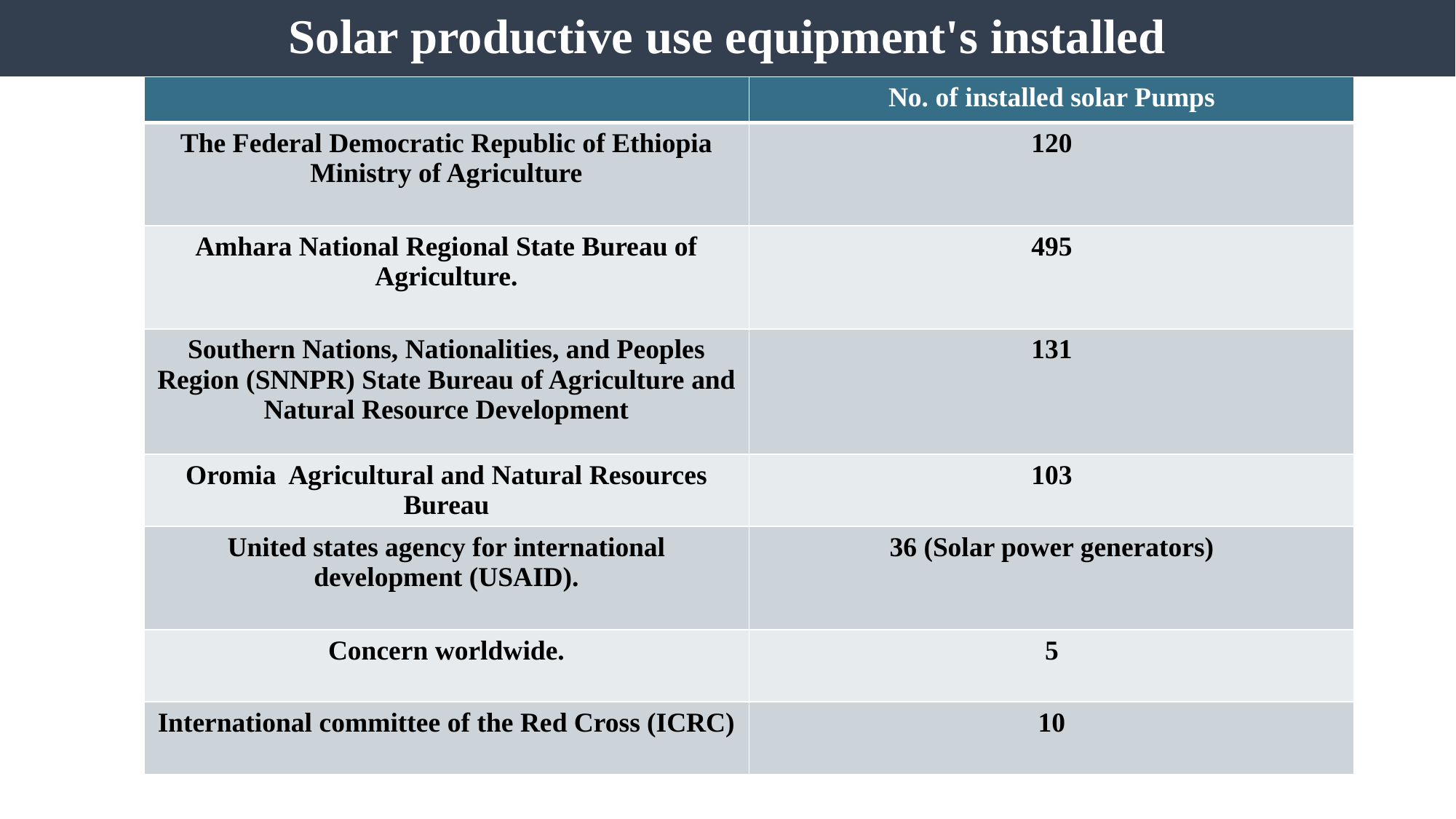

Solar productive use equipment's installed
|  | No. of installed solar Pumps |
| --- | --- |
| The Federal Democratic Republic of Ethiopia Ministry of Agriculture | 120 |
| Amhara National Regional State Bureau of Agriculture. | 495 |
| Southern Nations, Nationalities, and Peoples Region (SNNPR) State Bureau of Agriculture and Natural Resource Development | 131 |
| Oromia Agricultural and Natural Resources Bureau | 103 |
| United states agency for international development (USAID). | 36 (Solar power generators) |
| Concern worldwide. | 5 |
| International committee of the Red Cross (ICRC) | 10 |